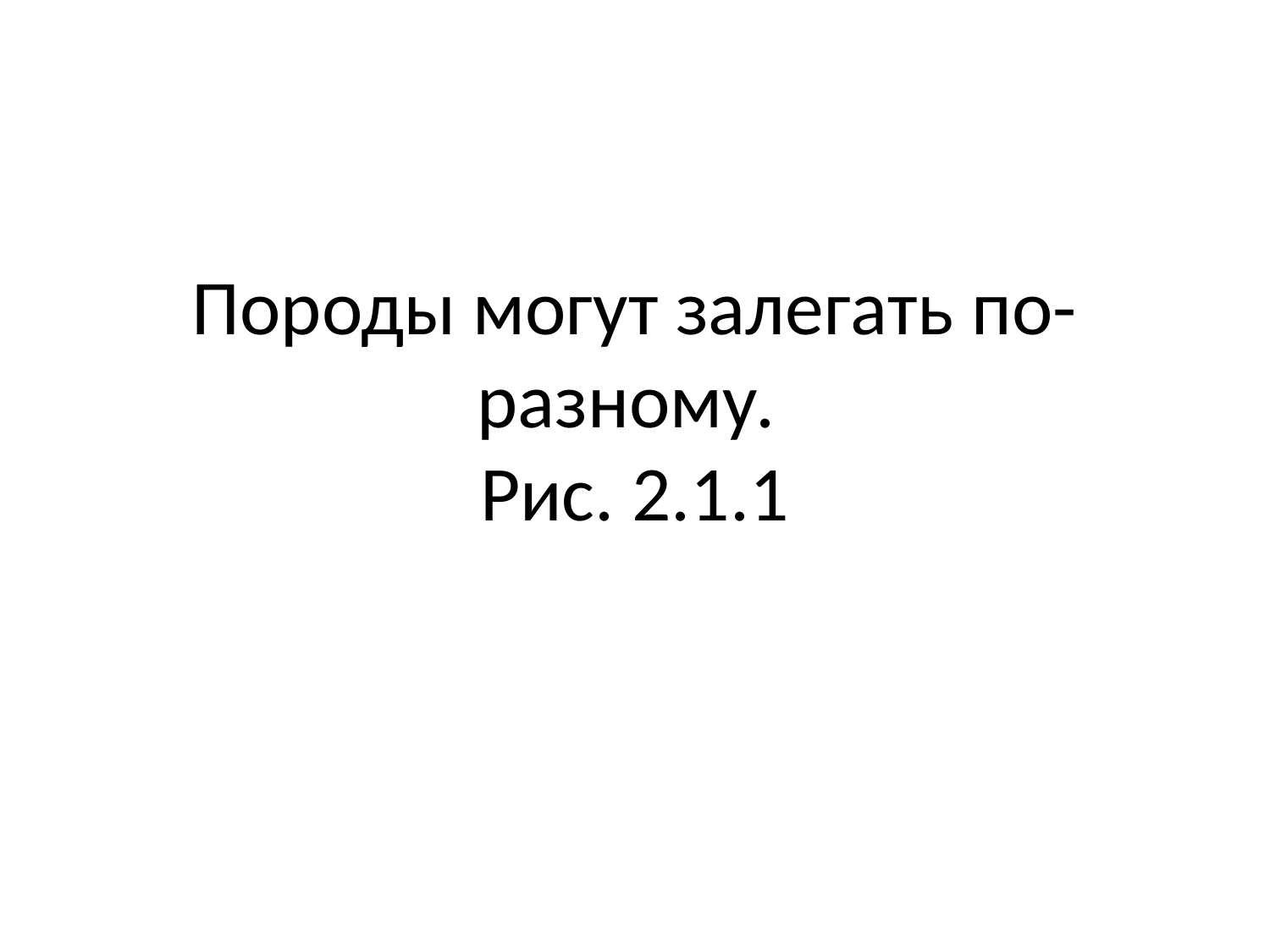

# Породы могут залегать по-разному. Рис. 2.1.1